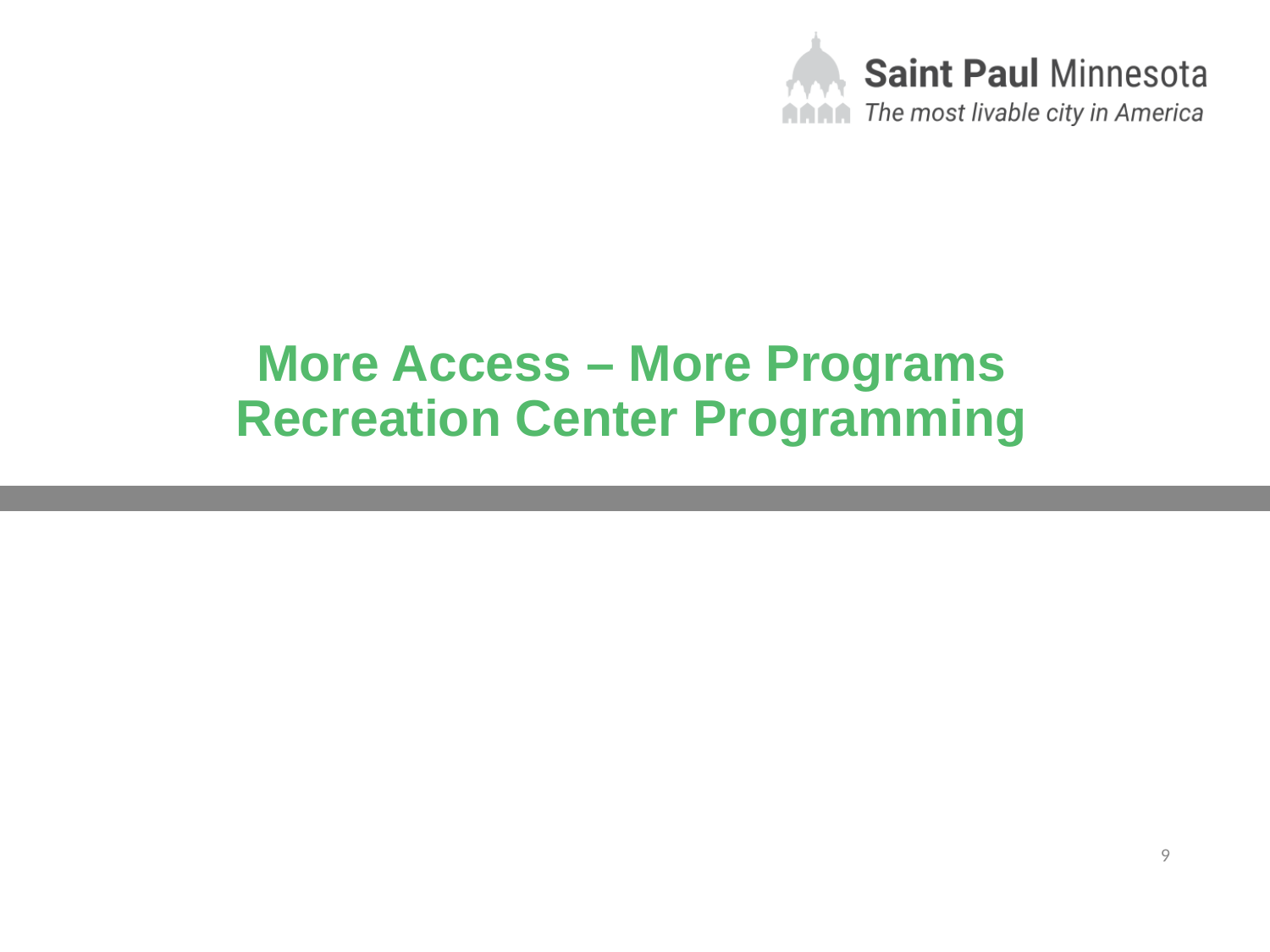

# More Access – More Programs Recreation Center Programming
9